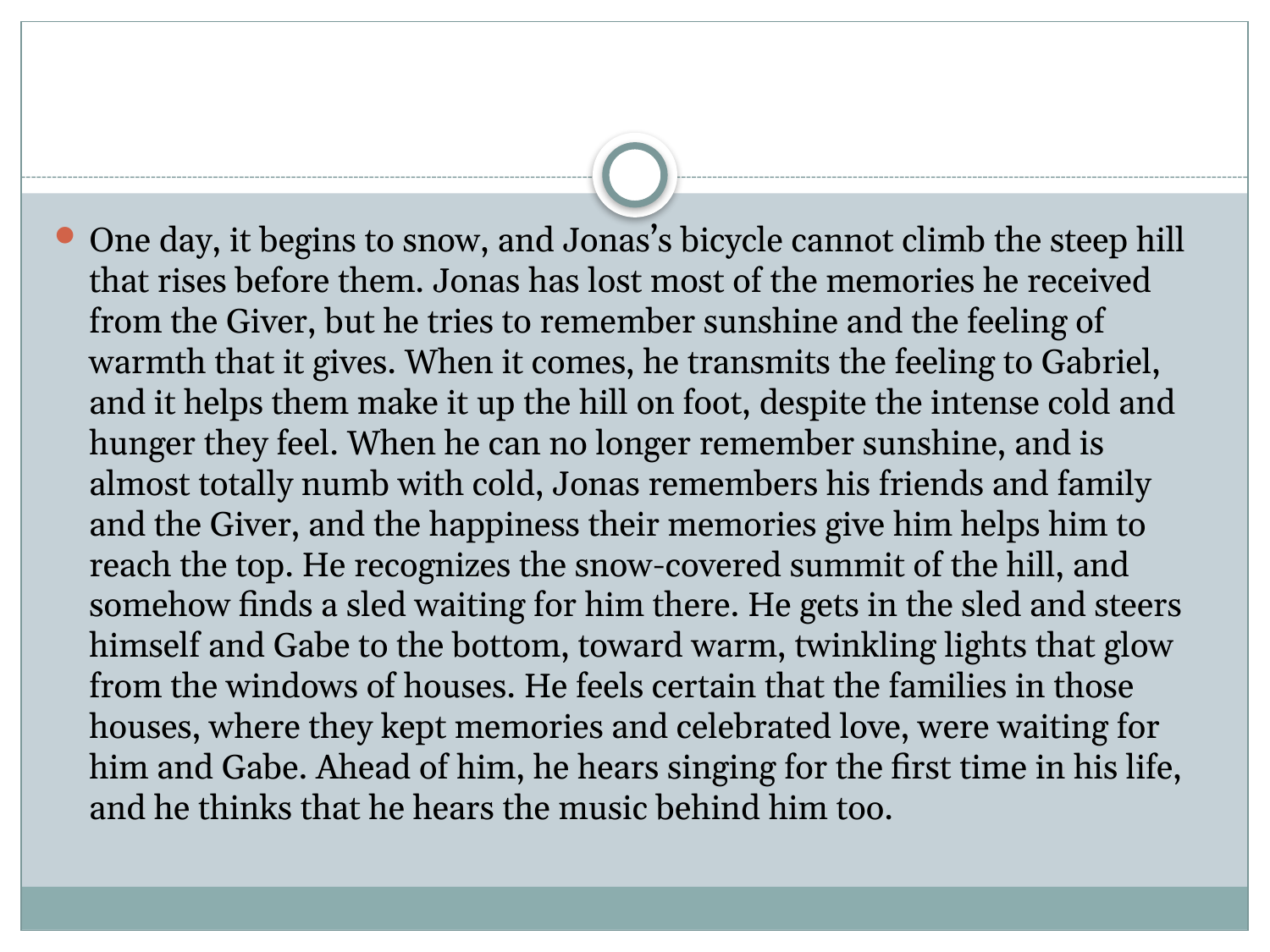

#
One day, it begins to snow, and Jonas’s bicycle cannot climb the steep hill that rises before them. Jonas has lost most of the memories he received from the Giver, but he tries to remember sunshine and the feeling of warmth that it gives. When it comes, he transmits the feeling to Gabriel, and it helps them make it up the hill on foot, despite the intense cold and hunger they feel. When he can no longer remember sunshine, and is almost totally numb with cold, Jonas remembers his friends and family and the Giver, and the happiness their memories give him helps him to reach the top. He recognizes the snow-covered summit of the hill, and somehow finds a sled waiting for him there. He gets in the sled and steers himself and Gabe to the bottom, toward warm, twinkling lights that glow from the windows of houses. He feels certain that the families in those houses, where they kept memories and celebrated love, were waiting for him and Gabe. Ahead of him, he hears singing for the first time in his life, and he thinks that he hears the music behind him too.